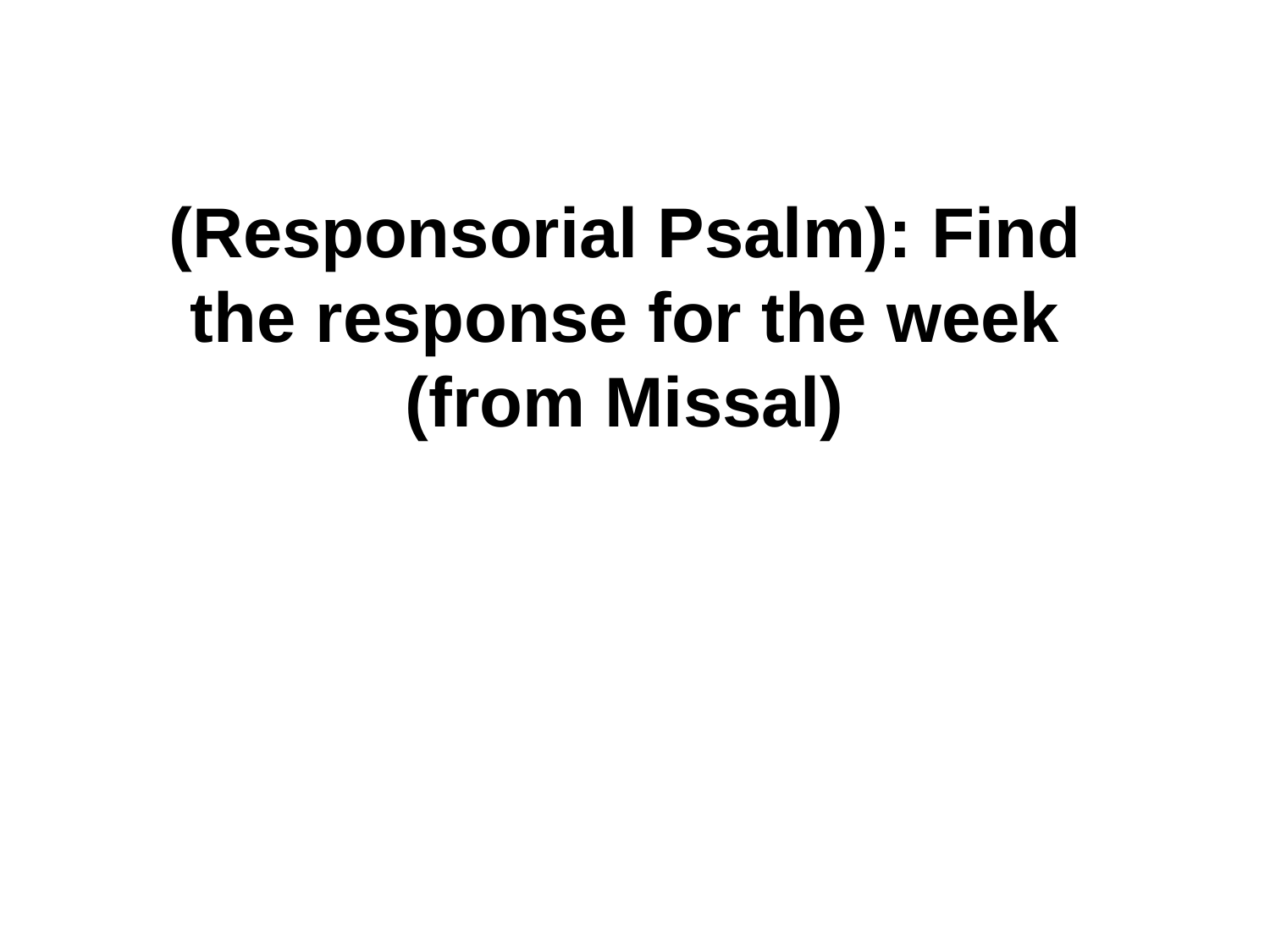

(Responsorial Psalm): Find the response for the week (from Missal)